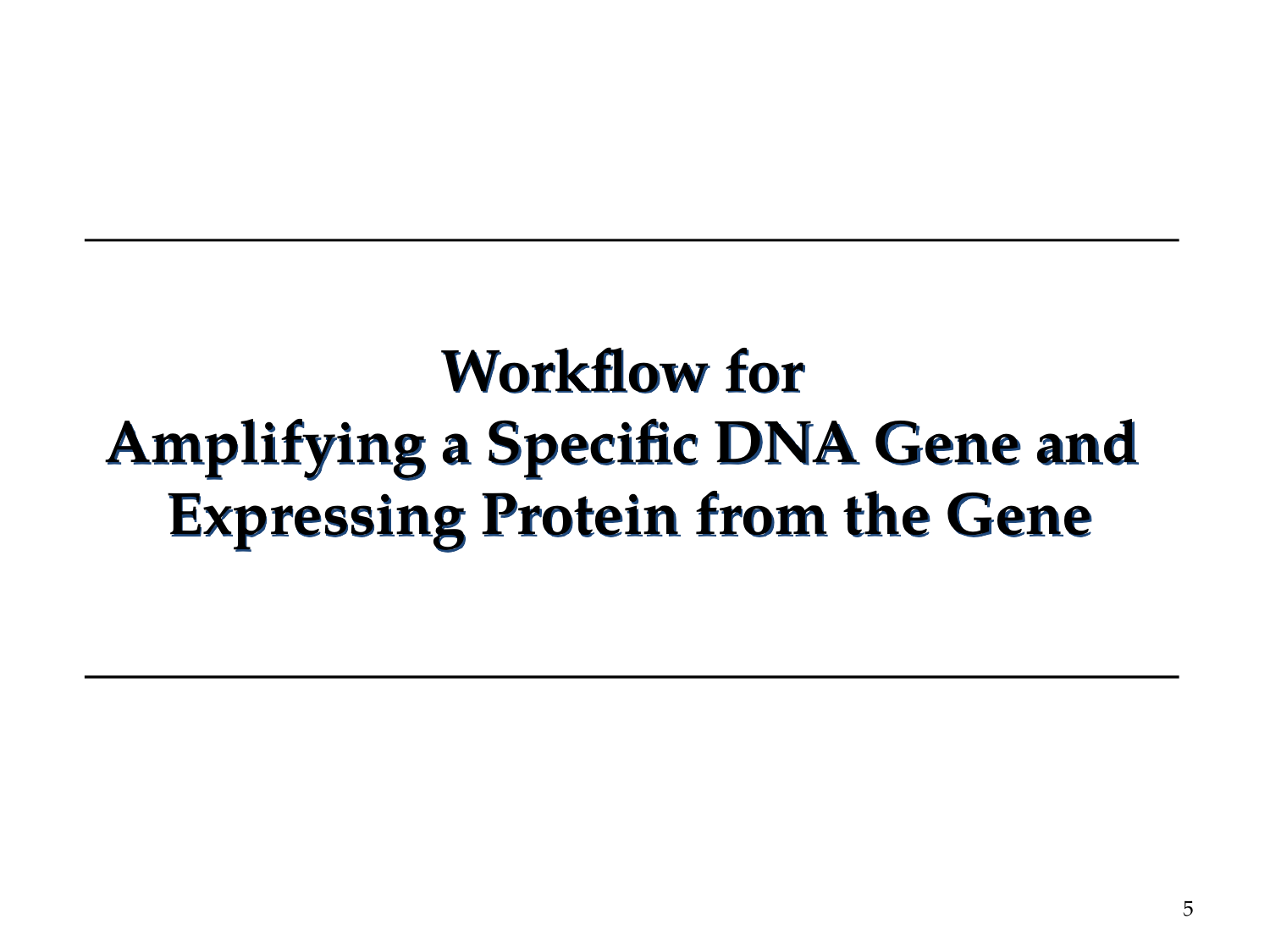

Workflow for
Amplifying a Specific DNA Gene and
Expressing Protein from the Gene

5